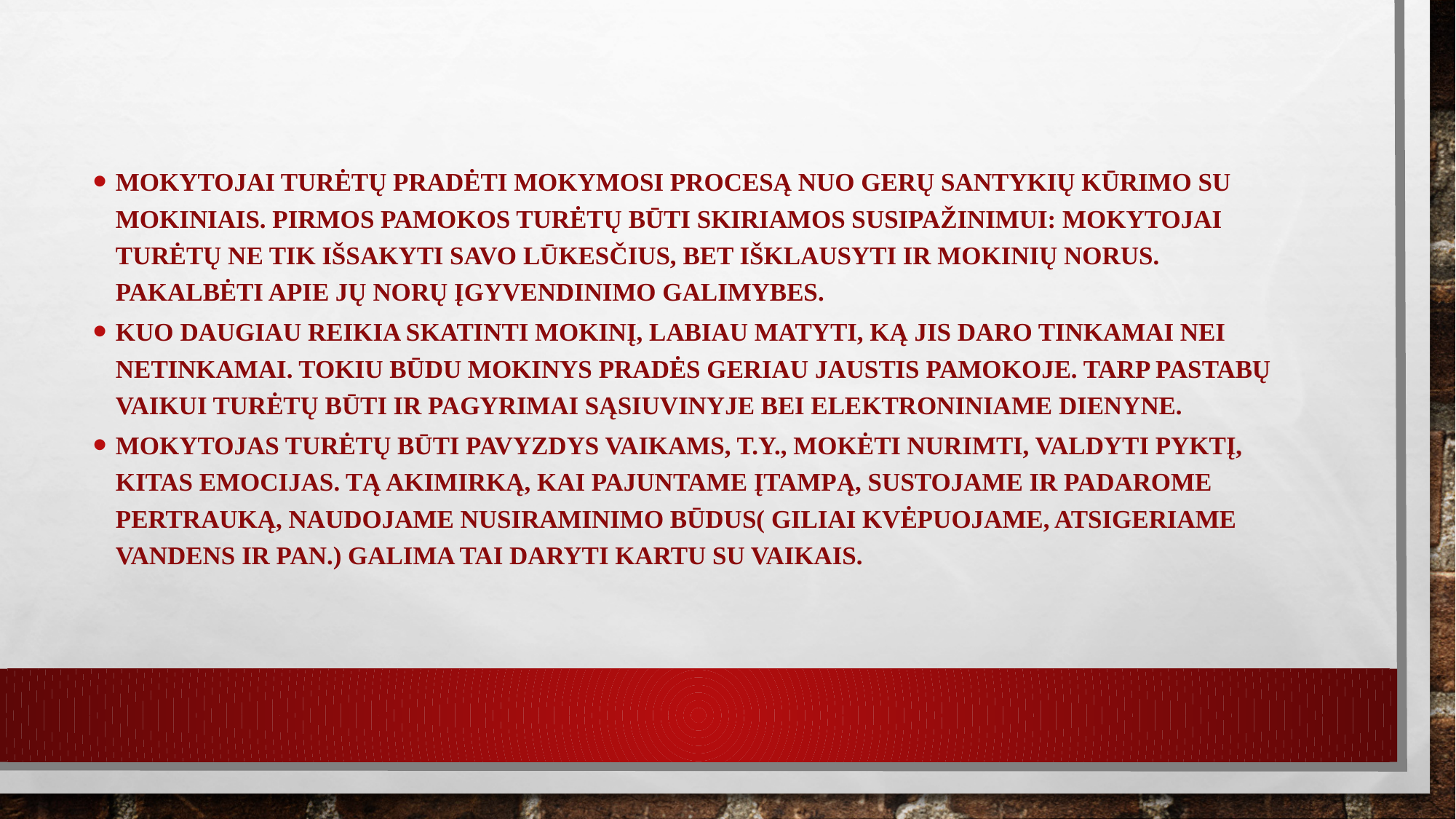

Mokytojai turėtų pradėti mokymosi procesą nuo gerų santykių kūrimo SU MOKINIAIS. Pirmos pamokos turėtų būti skiriamos susipažinimui: mokytojai turėtų ne tik išsakyti savo lūkesčius, bet išklausyti ir mokinių norus. Pakalbėti apie jų norų įgyvendinimo galimybes.
Kuo daugiau reikia skatinti mokinį, LABIAU matyti, ką jis daro tinkamai nei netinkamai. Tokiu būdu mokinys pradės geriau jaustis pamokoje. Tarp pastabų VAIKUI turėtų būti ir pagyrimai sąsiuvinyje BEI elektroniniame dienyne.
Mokytojas turėtų būti pavyzdys vaikams, t.y., mokėti nurimti, valdyti pyktĮ, kitas emocijas. Tą akimirką, kai pajuntame įtampą, sustojame ir padarome pertrauką, naudojame nusiraminimo būdUS( giliai kvėpuojame, atsigeriame vandens ir pan.) galima TAI daryti kartu su vaikais.